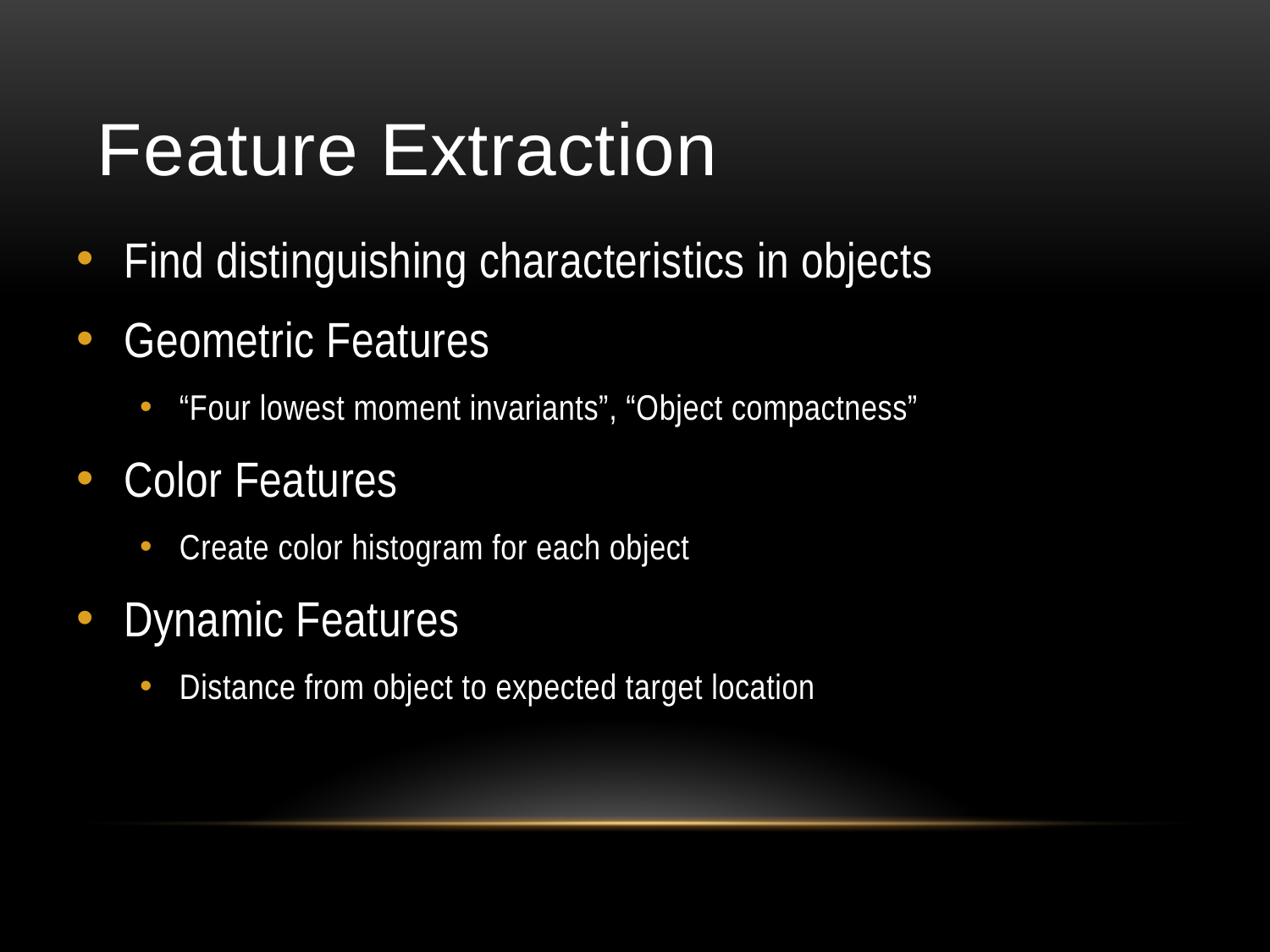

# Feature Extraction
Find distinguishing characteristics in objects
Geometric Features
“Four lowest moment invariants”, “Object compactness”
Color Features
Create color histogram for each object
Dynamic Features
Distance from object to expected target location